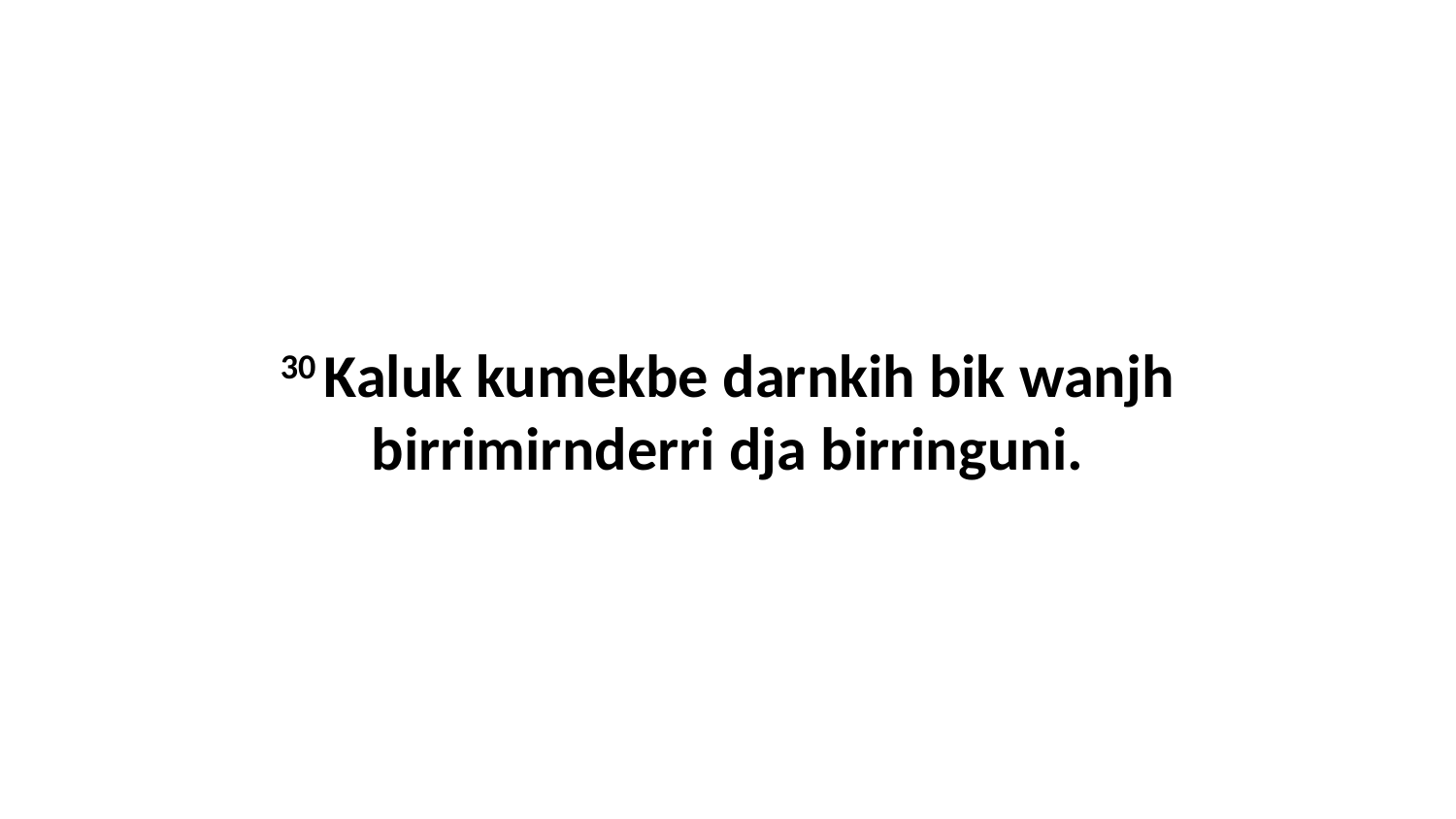

30 Kaluk kumekbe darnkih bik wanjh birrimirnderri dja birringuni.